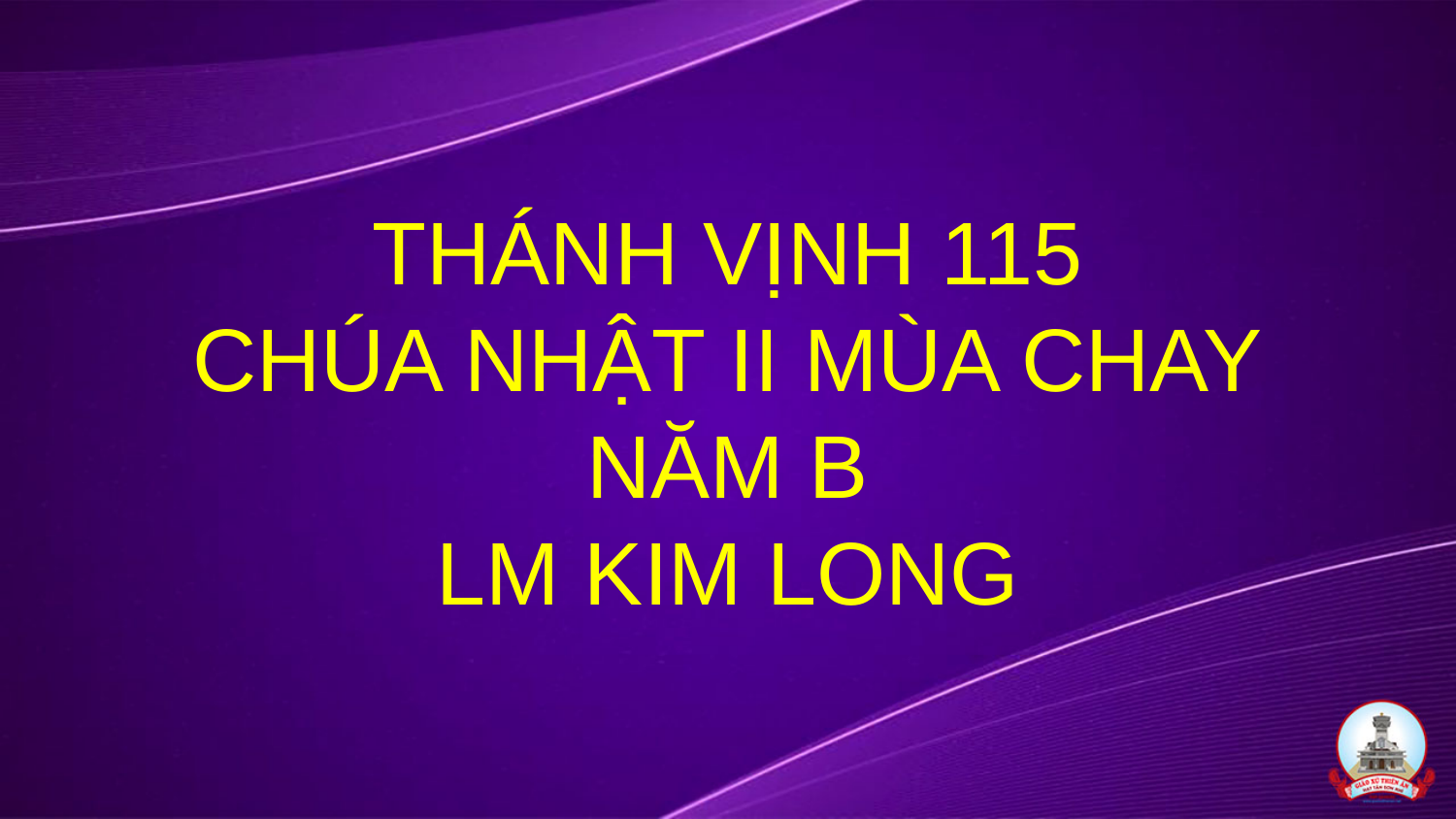

# THÁNH VỊNH 115 CHÚA NHẬT II MÙA CHAY NĂM B LM KIM LONG